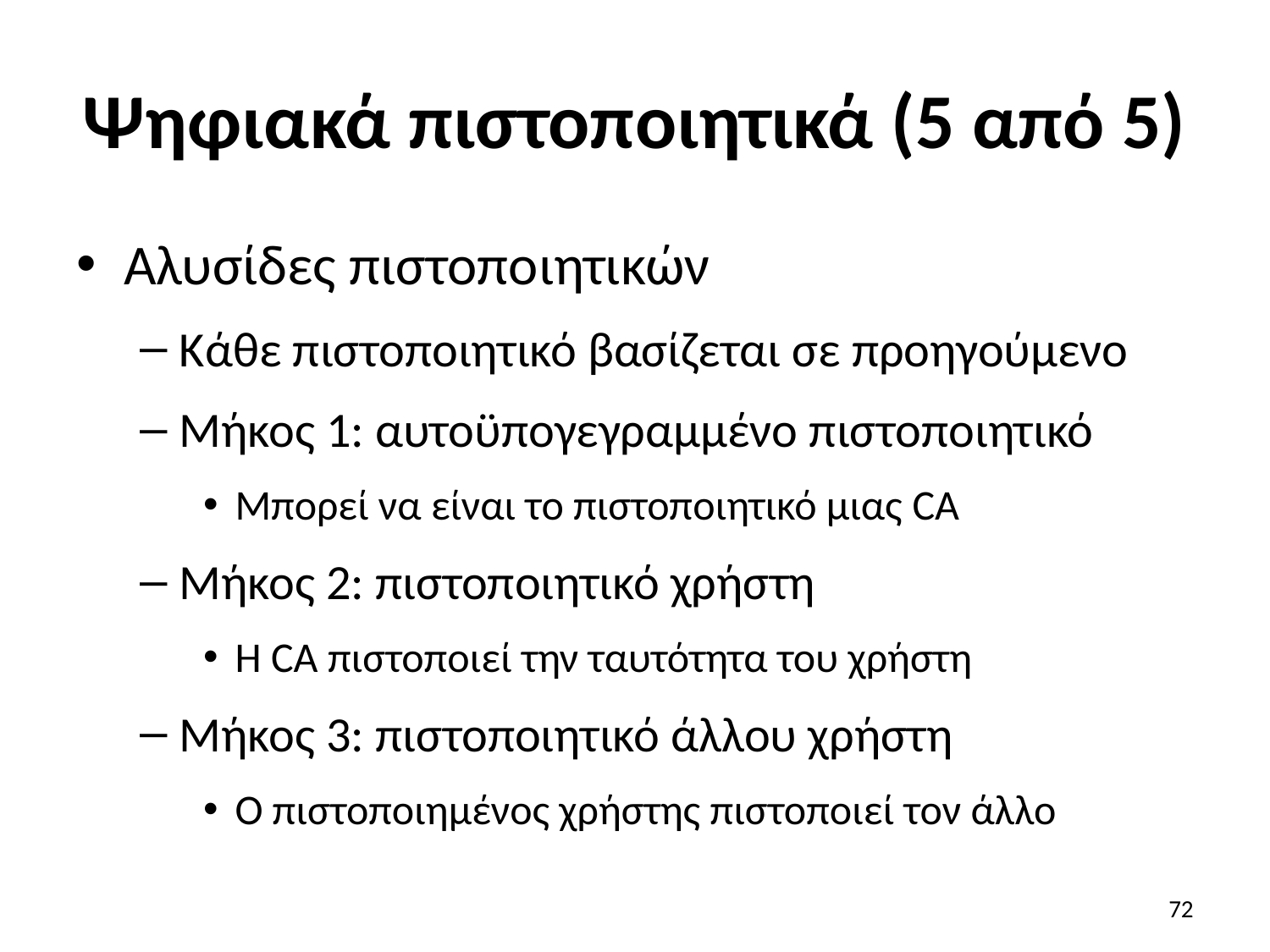

# Ψηφιακά πιστοποιητικά (5 από 5)
Αλυσίδες πιστοποιητικών
Κάθε πιστοποιητικό βασίζεται σε προηγούμενο
Μήκος 1: αυτοϋπογεγραμμένο πιστοποιητικό
Μπορεί να είναι το πιστοποιητικό μιας CA
Μήκος 2: πιστοποιητικό χρήστη
Η CA πιστοποιεί την ταυτότητα του χρήστη
Μήκος 3: πιστοποιητικό άλλου χρήστη
Ο πιστοποιημένος χρήστης πιστοποιεί τον άλλο
72